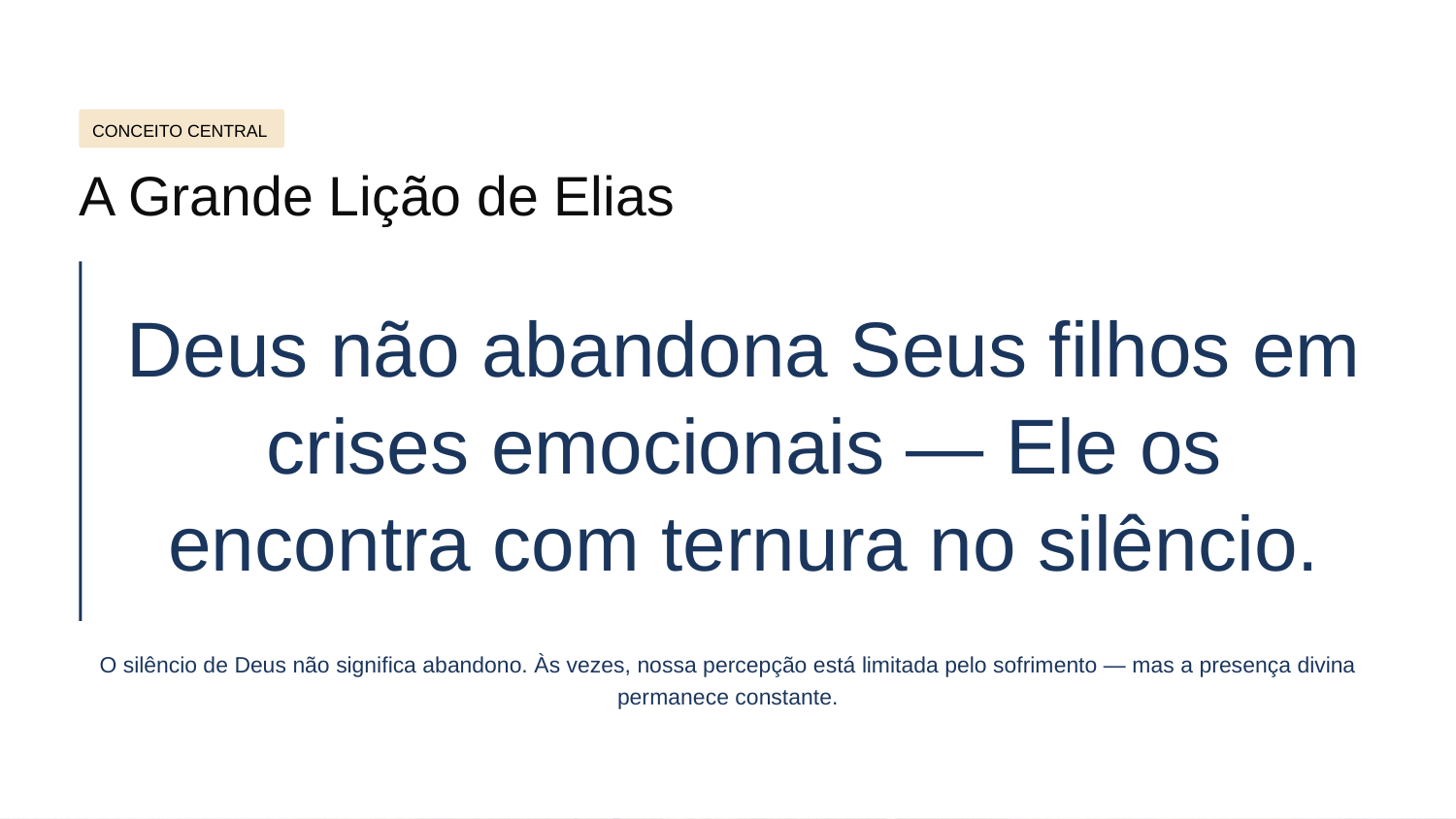

CONCEITO CENTRAL
A Grande Lição de Elias

Deus não abandona Seus filhos em crises emocionais — Ele os encontra com ternura no silêncio.
O silêncio de Deus não significa abandono. Às vezes, nossa percepção está limitada pelo sofrimento — mas a presença divina permanece constante.